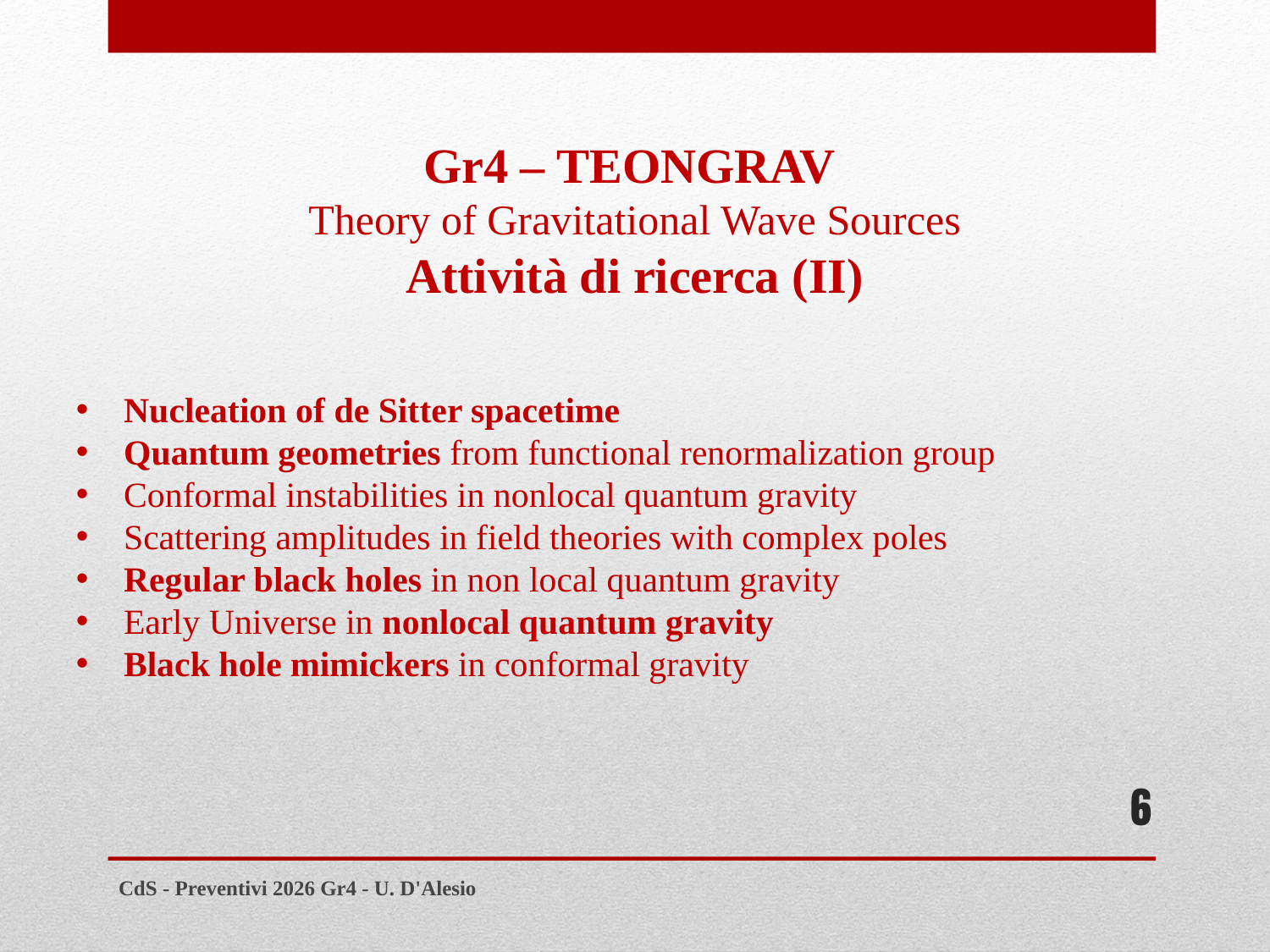

Gr4 – TEONGRAV
Theory of Gravitational Wave Sources
Attività di ricerca (II)

Nucleation of de Sitter spacetime
Quantum geometries from functional renormalization group
Conformal instabilities in nonlocal quantum gravity
Scattering amplitudes in field theories with complex poles
Regular black holes in non local quantum gravity
Early Universe in nonlocal quantum gravity
Black hole mimickers in conformal gravity

6
CdS - Preventivi 2026 Gr4 - U. D'Alesio